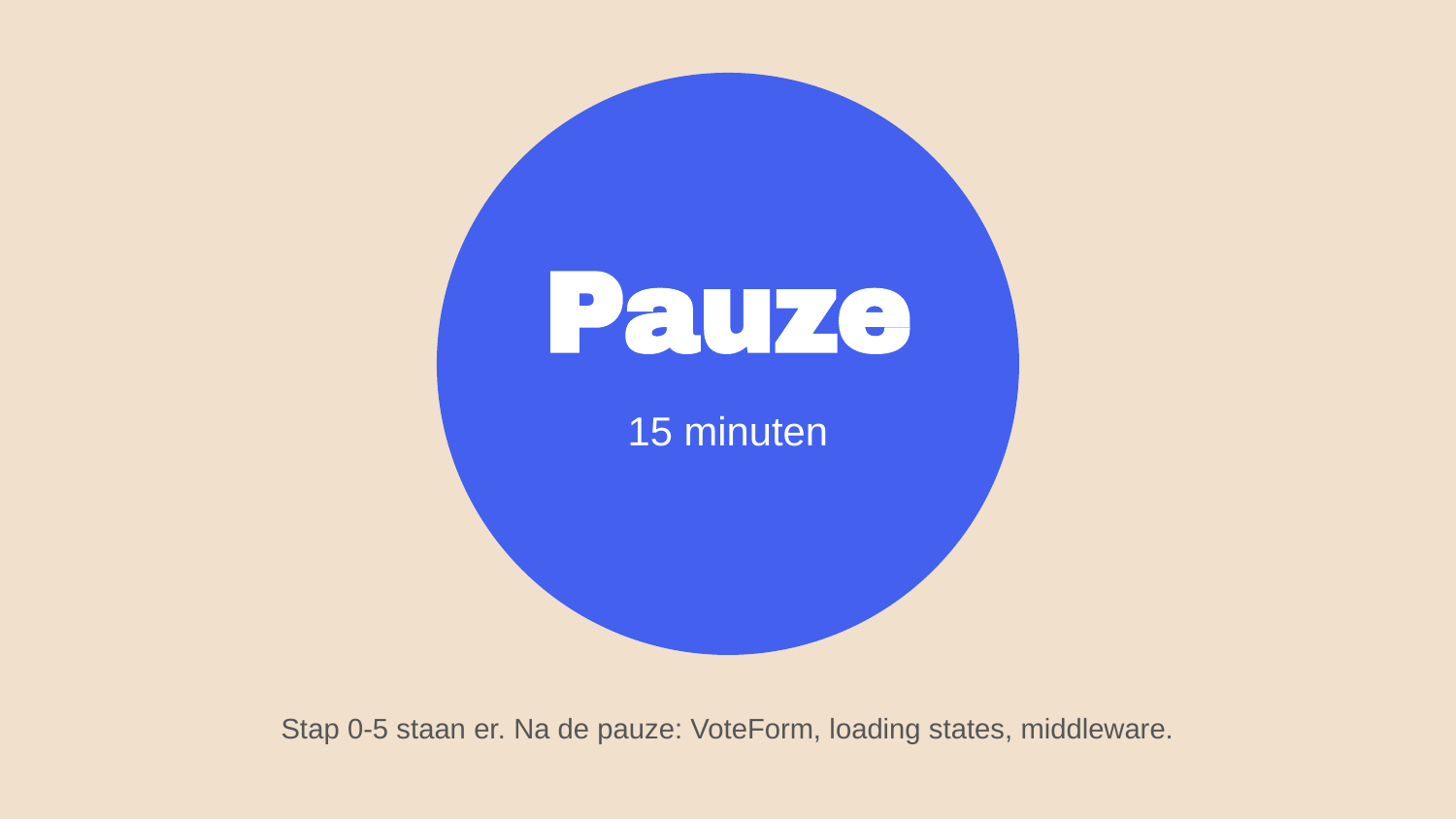

Pauze
15 minuten
Stap 0-5 staan er. Na de pauze: VoteForm, loading states, middleware.